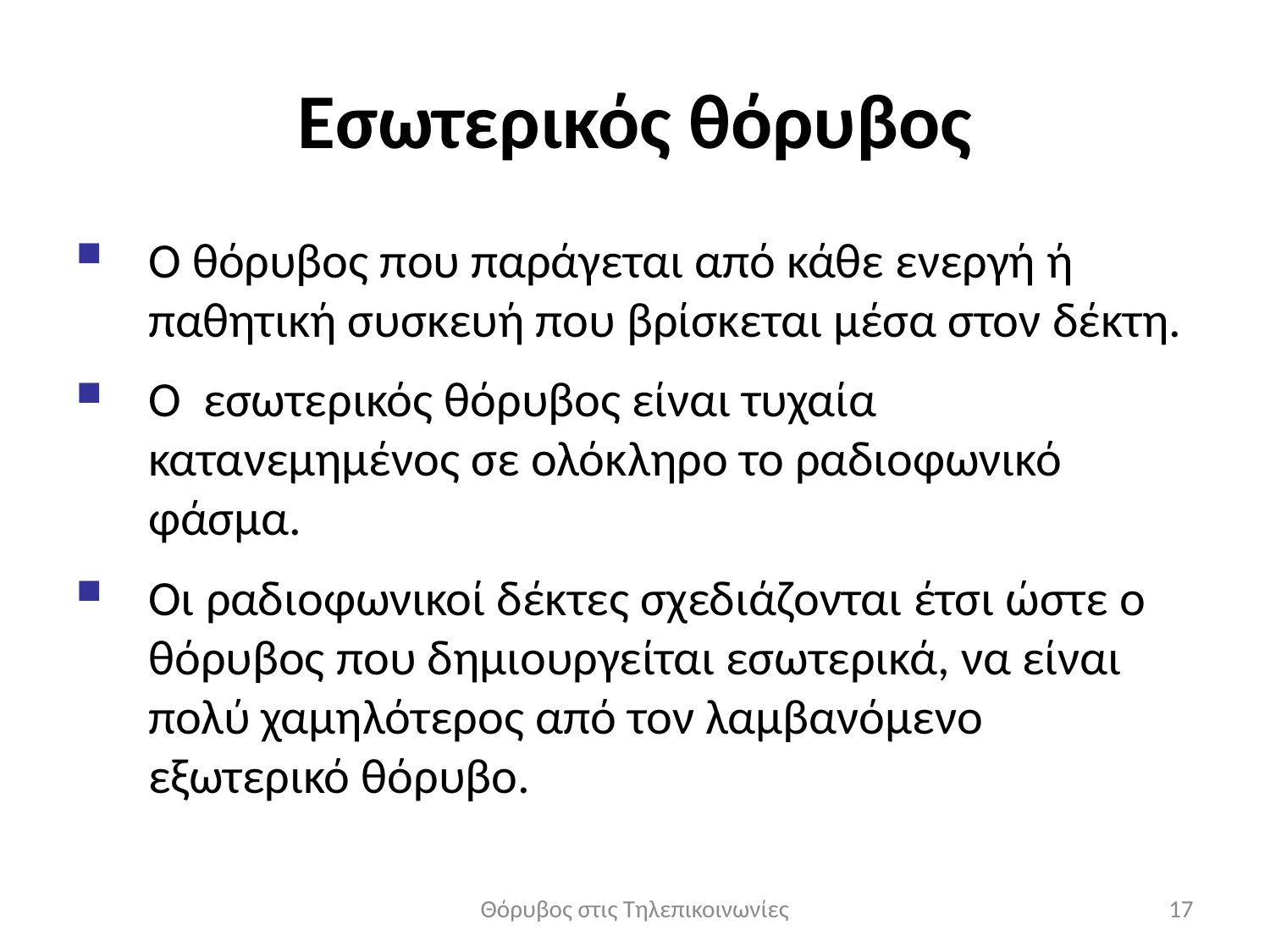

# Εσωτερικός θόρυβος
Ο θόρυβος που παράγεται από κάθε ενεργή ή παθητική συσκευή που βρίσκεται μέσα στον δέκτη.
Ο  εσωτερικός θόρυβος είναι τυχαία κατανεμημένος σε ολόκληρο το ραδιοφωνικό φάσμα.
Οι ραδιοφωνικοί δέκτες σχεδιάζονται έτσι ώστε ο θόρυβος που δημιουργείται εσωτερικά, να είναι πολύ χαμηλότερος από τον λαμβανόμενο εξωτερικό θόρυβο.
Θόρυβος στις Τηλεπικοινωνίες
17